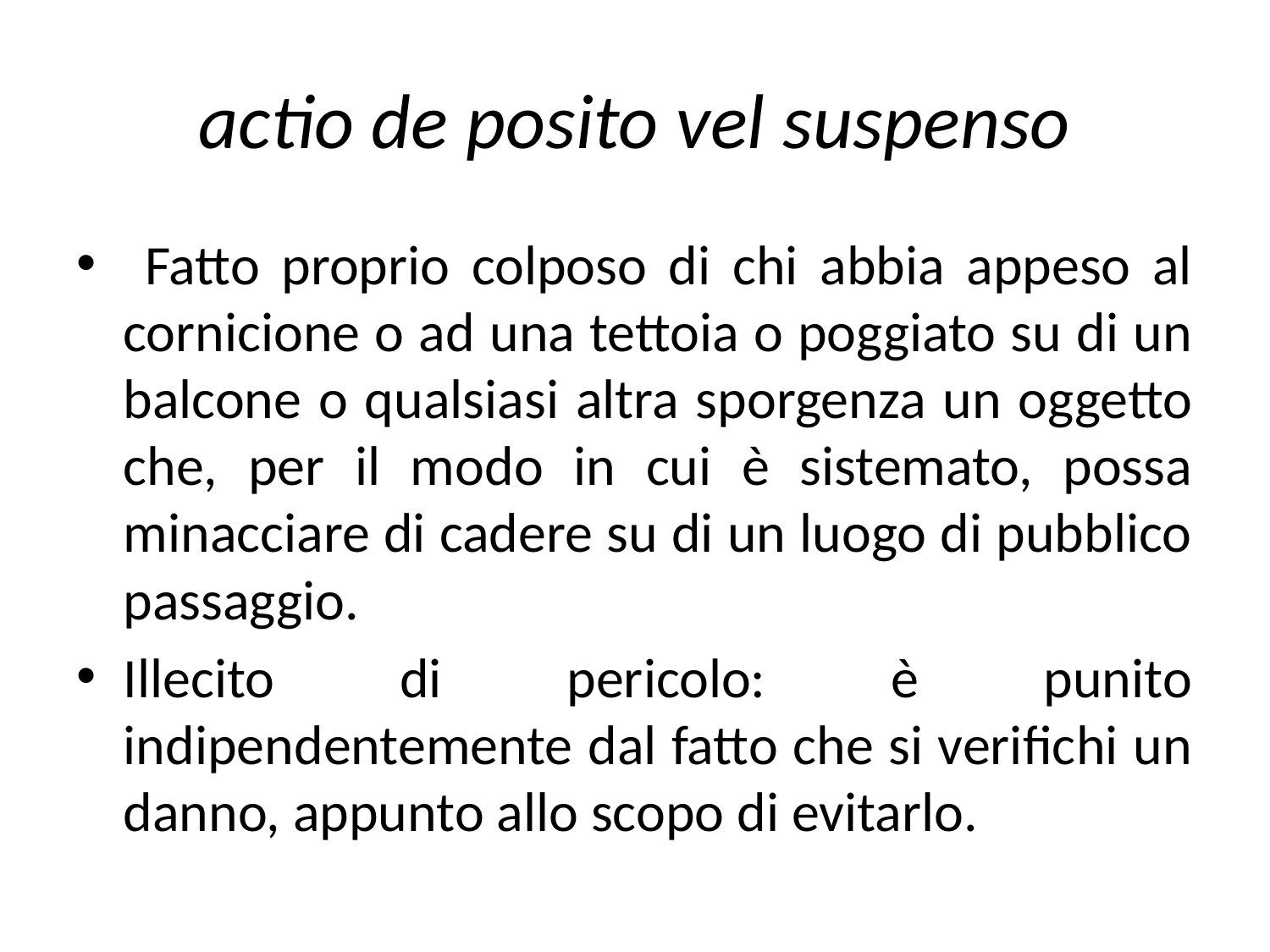

# actio de posito vel suspenso
 Fatto proprio colposo di chi abbia appeso al cornicione o ad una tettoia o poggiato su di un balcone o qualsiasi altra sporgenza un oggetto che, per il modo in cui è sistemato, possa minacciare di cadere su di un luogo di pubblico passaggio.
Illecito di pericolo: è punito indipendentemente dal fatto che si verifichi un danno, appunto allo scopo di evitarlo.